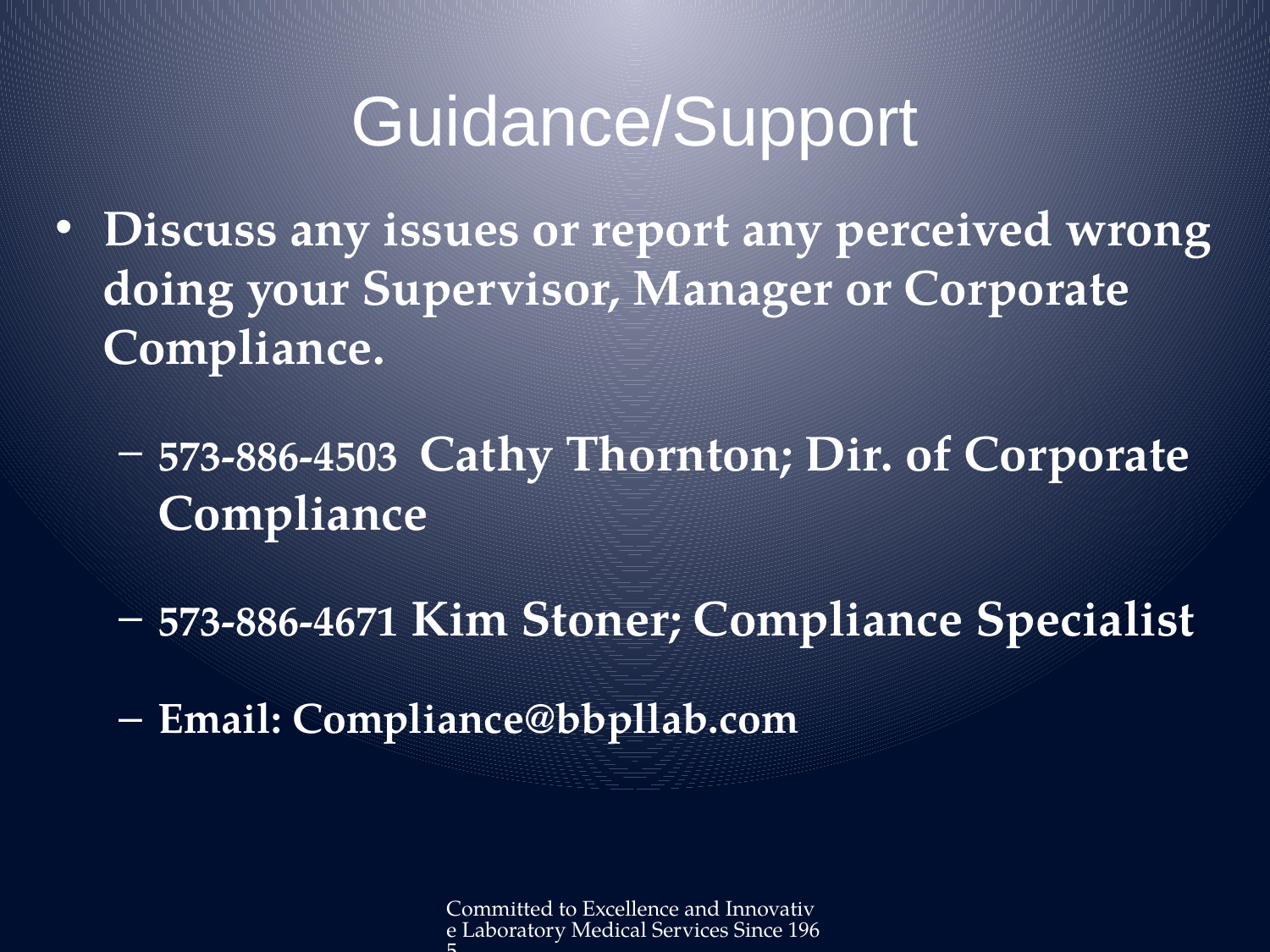

# Guidance/Support
Discuss any issues or report any perceived wrong doing your Supervisor, Manager or Corporate Compliance.

573-886-4503  Cathy Thornton; Dir. of Corporate Compliance

573-886-4671 Kim Stoner; Compliance Specialist

Email: Compliance@bbpllab.com
Committed to Excellence and Innovative Laboratory Medical Services Since 1965